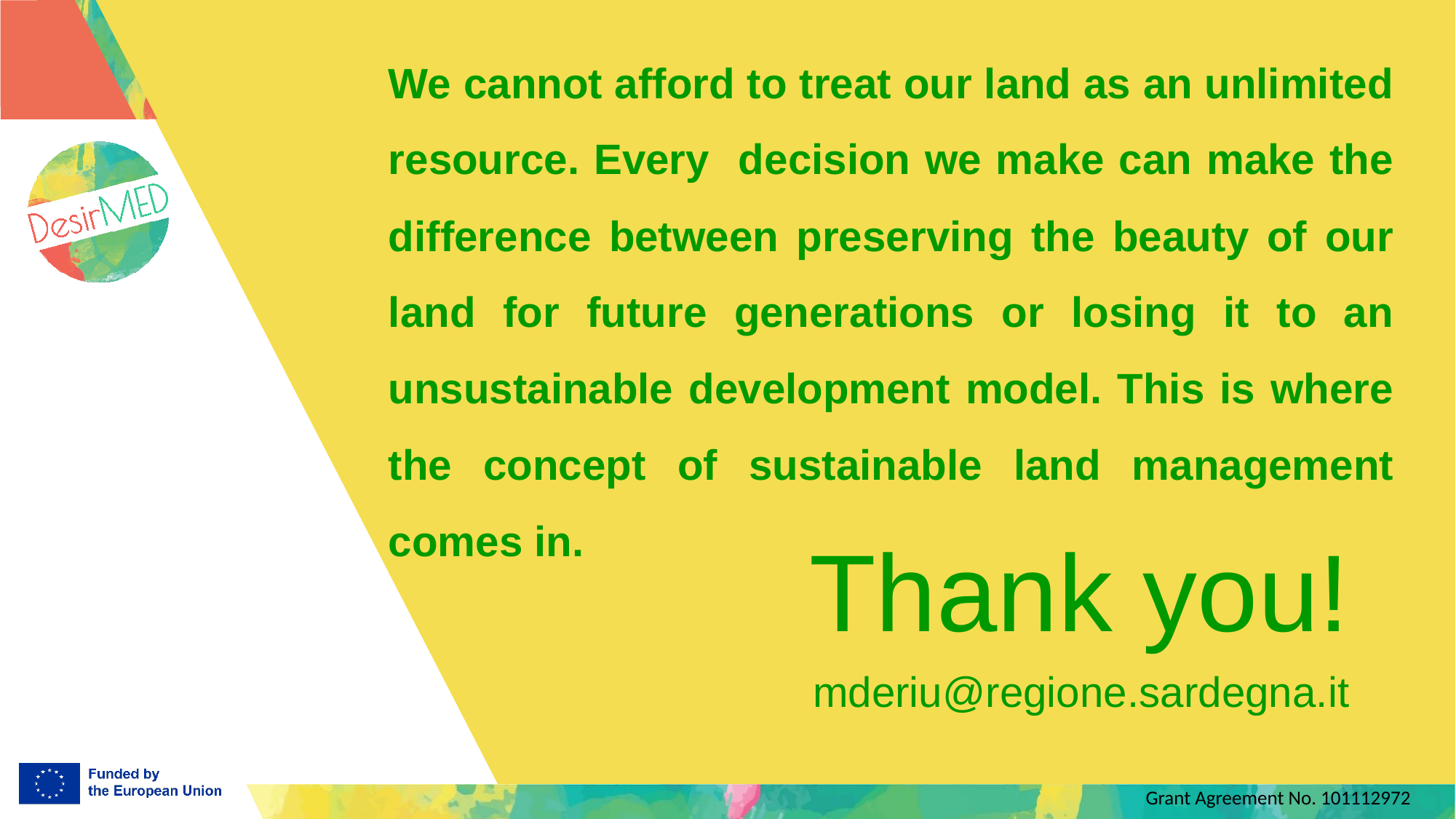

We cannot afford to treat our land as an unlimited resource. Every  decision we make can make the difference between preserving the beauty of our land for future generations or losing it to an unsustainable development model. This is where the concept of sustainable land management comes in.
Thank you!
mderiu@regione.sardegna.it